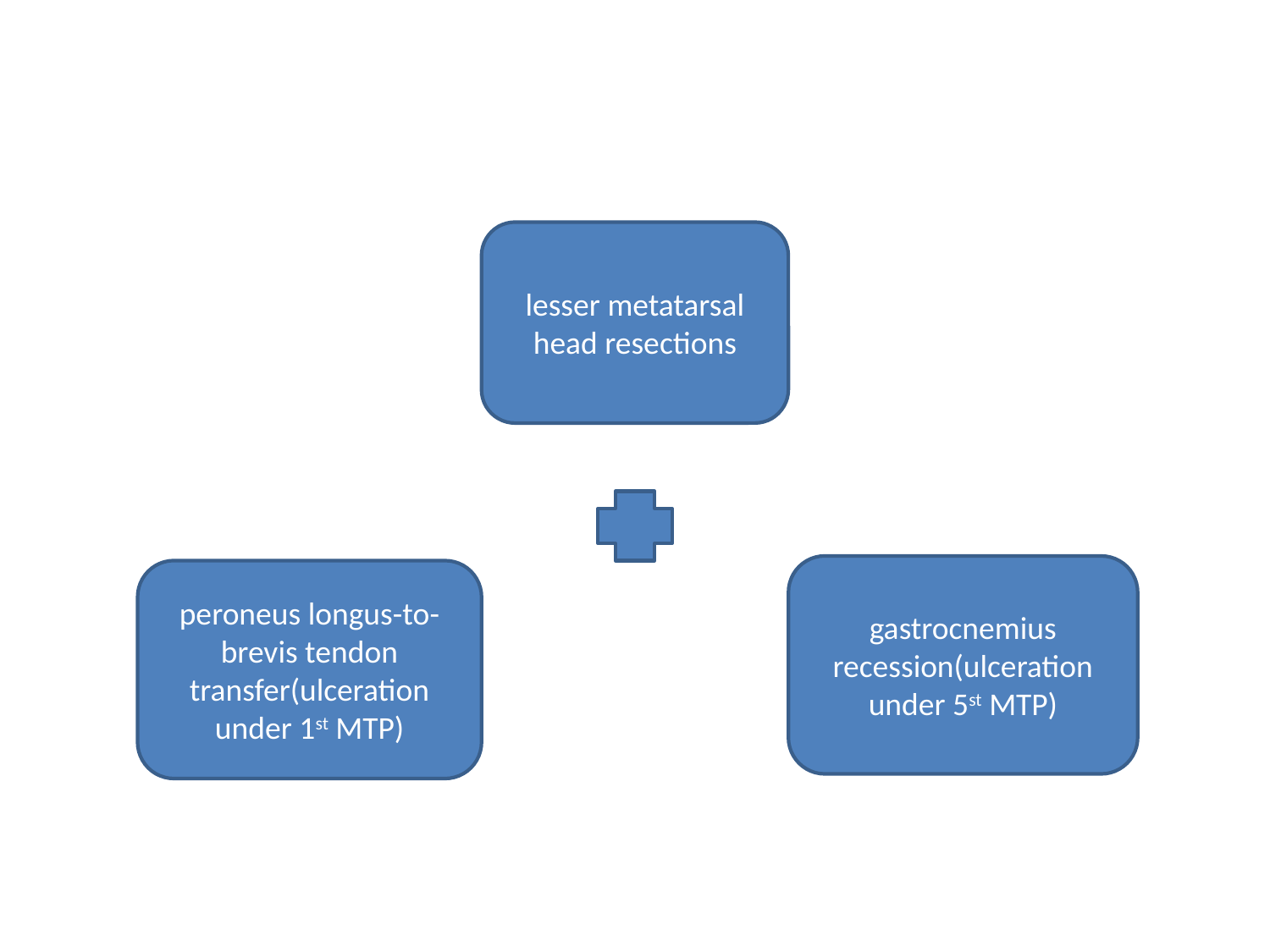

#

lesser metatarsal head resections

gastrocnemius recession(ulceration under 5st MTP)
peroneus longus-to-brevis tendon transfer(ulceration under 1st MTP)